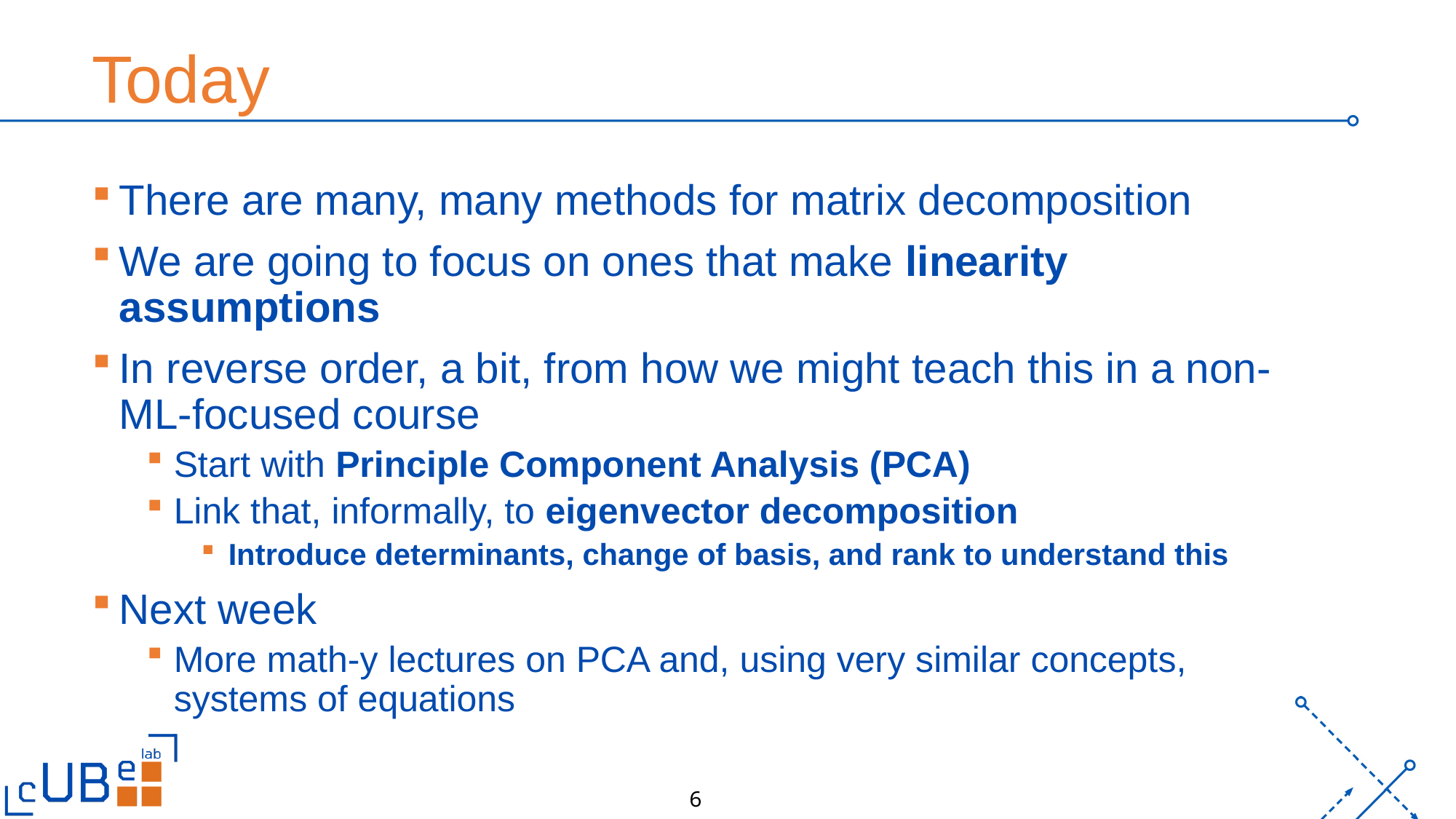

# Today
There are many, many methods for matrix decomposition
We are going to focus on ones that make linearity assumptions
In reverse order, a bit, from how we might teach this in a non-ML-focused course
Start with Principle Component Analysis (PCA)
Link that, informally, to eigenvector decomposition
Introduce determinants, change of basis, and rank to understand this
Next week
More math-y lectures on PCA and, using very similar concepts, systems of equations
6